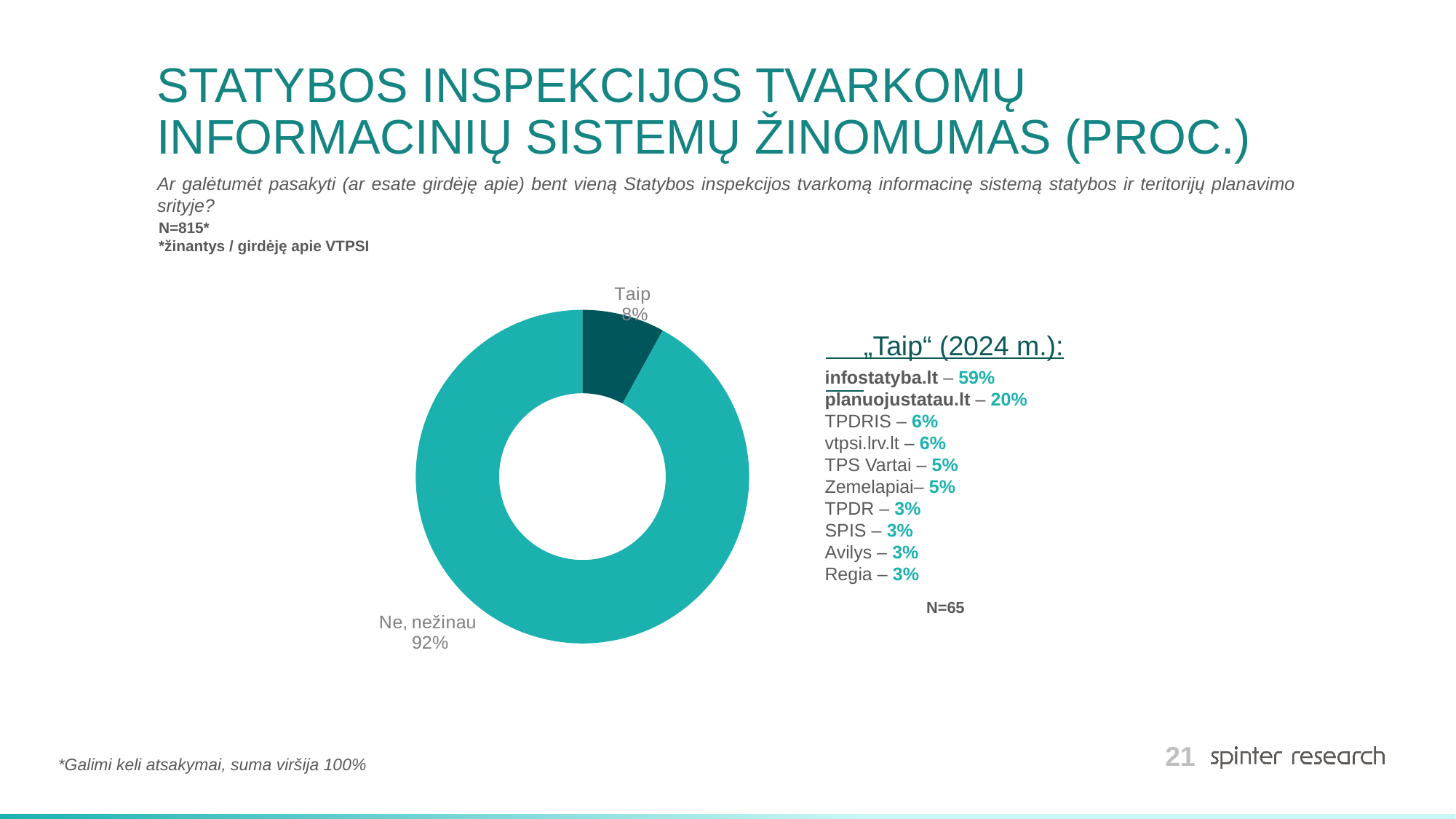

# STATYBOS INSPEKCIJOS TVARKOMŲ INFORMACINIŲ SISTEMŲ ŽINOMUMAS (PROC.)
Ar galėtumėt pasakyti (ar esate girdėję apie) bent vieną Statybos inspekcijos tvarkomą informacinę sistemą statybos ir teritorijų planavimo srityje?
N=815*
*žinantys / girdėję apie VTPSI

### Chart

| Category | Series 1 |
|---|---|
| Taip | 8.0 |
| Ne, nežinau | 92.0 |
     „Taip“ (2024 m.):
infostatyba.lt – 59%
planuojustatau.lt – 20%
TPDRIS – 6%
vtpsi.lrv.lt – 6%
TPS Vartai – 5%
Zemelapiai– 5%
TPDR – 3%
SPIS – 3%
Avilys – 3%
Regia – 3%
N=65
*Galimi keli atsakymai, suma viršija 100%